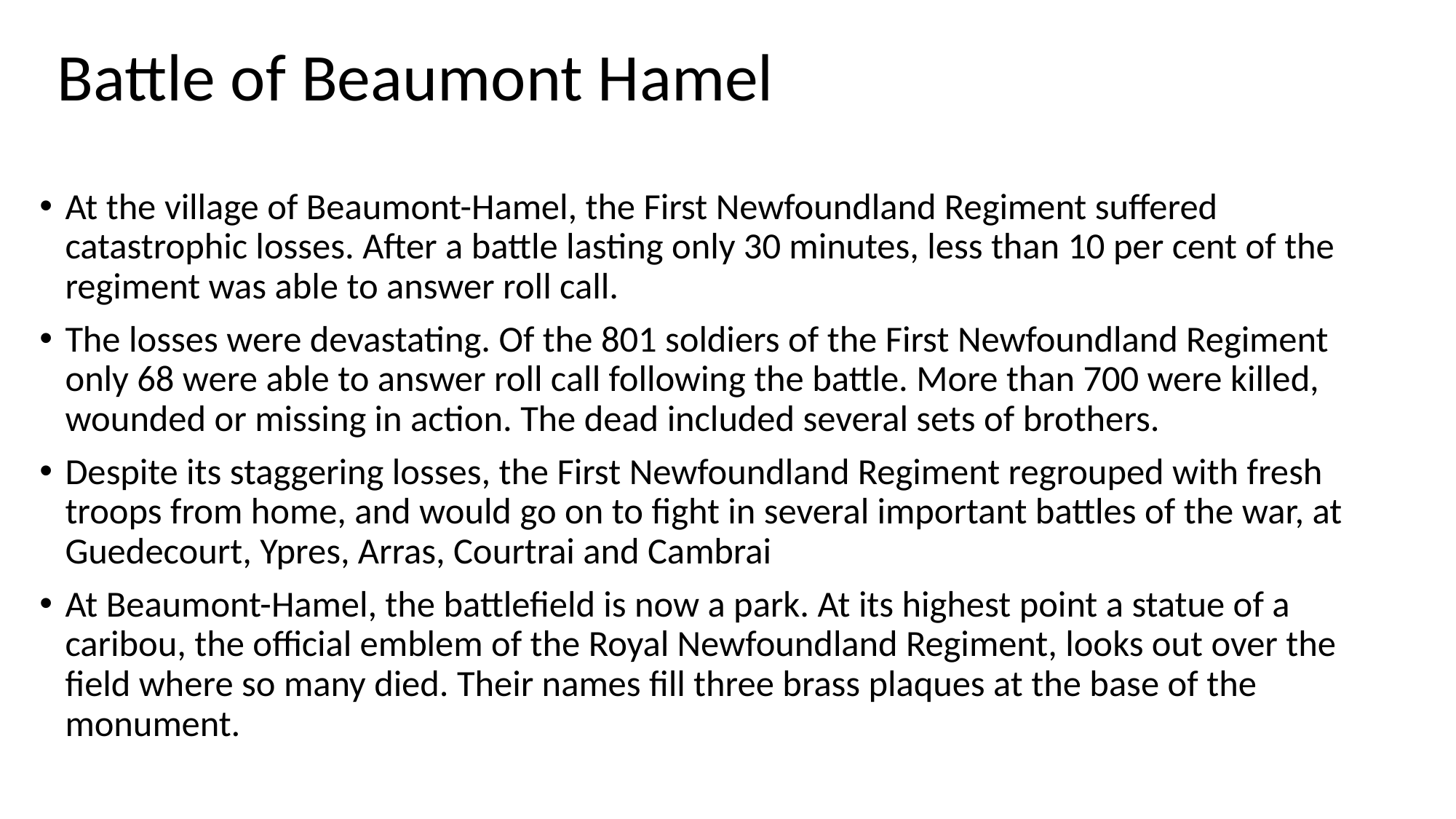

# Battle of Beaumont Hamel
At the village of Beaumont-Hamel, the First Newfoundland Regiment suffered catastrophic losses. After a battle lasting only 30 minutes, less than 10 per cent of the regiment was able to answer roll call.
The losses were devastating. Of the 801 soldiers of the First Newfoundland Regiment only 68 were able to answer roll call following the battle. More than 700 were killed, wounded or missing in action. The dead included several sets of brothers.
Despite its staggering losses, the First Newfoundland Regiment regrouped with fresh troops from home, and would go on to fight in several important battles of the war, at Guedecourt, Ypres, Arras, Courtrai and Cambrai
At Beaumont-Hamel, the battlefield is now a park. At its highest point a statue of a caribou, the official emblem of the Royal Newfoundland Regiment, looks out over the field where so many died. Their names fill three brass plaques at the base of the monument.